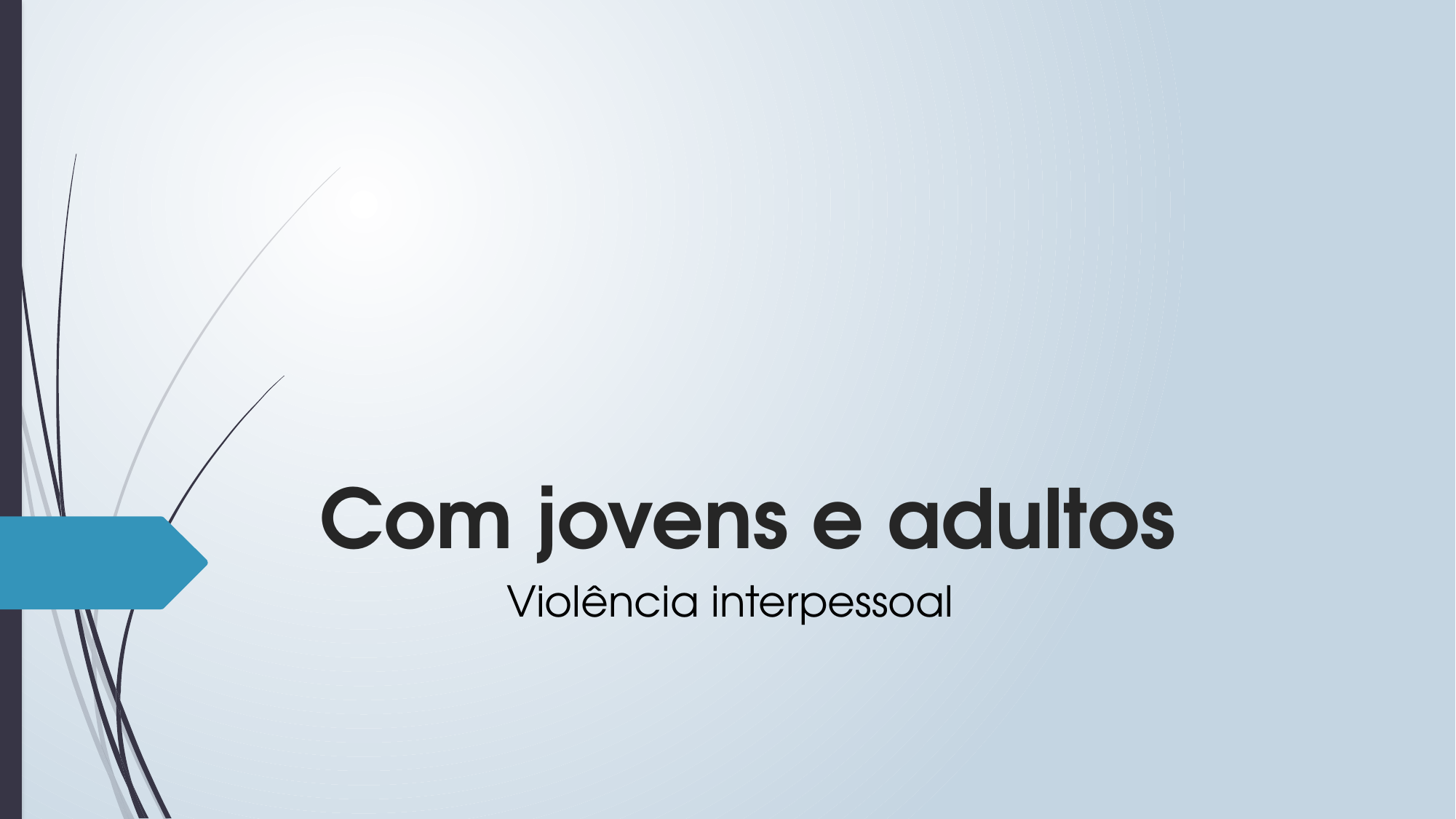

# Com jovens e adultos
Violência interpessoal